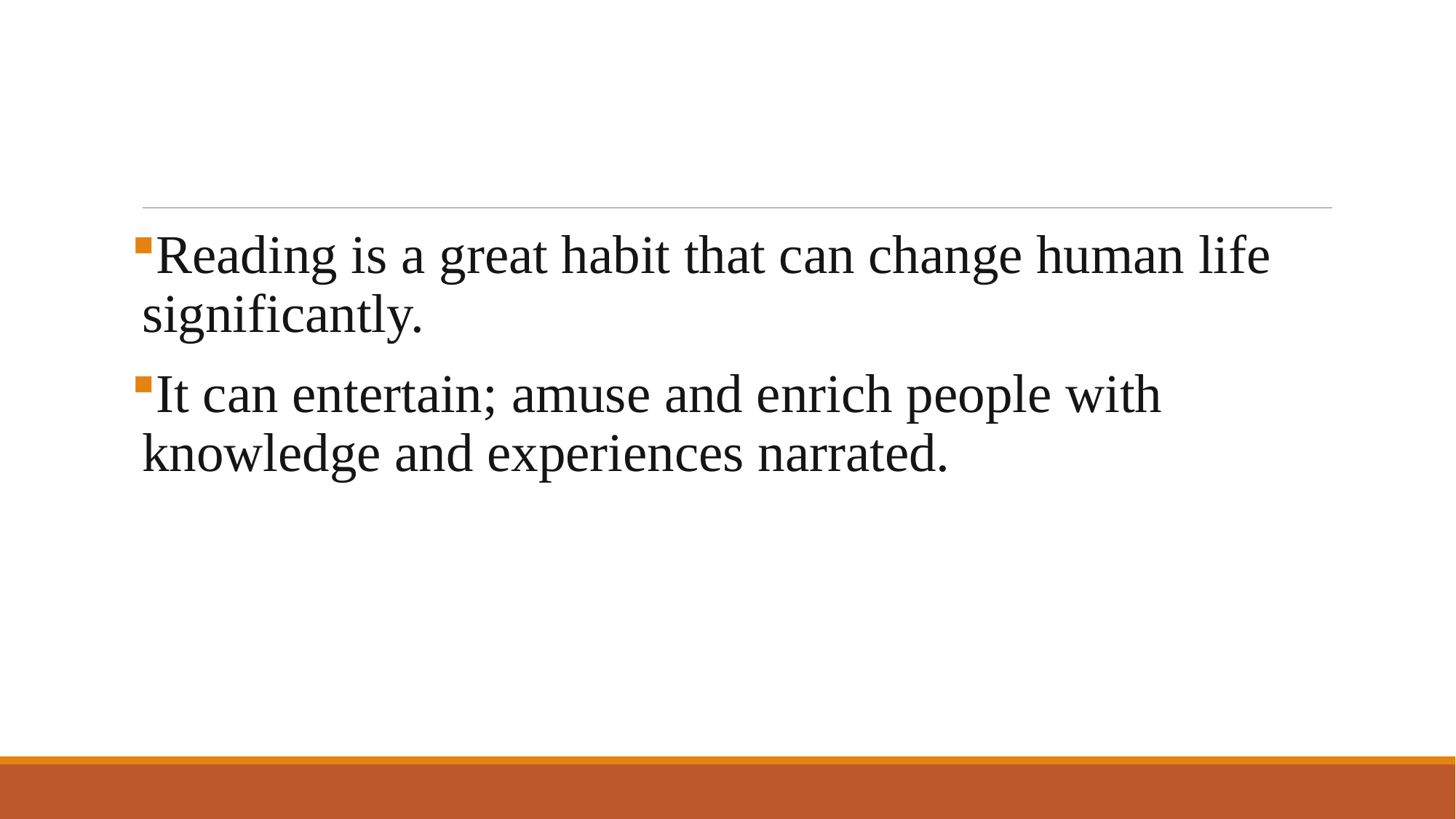

#
Reading is a great habit that can change human life significantly.
It can entertain; amuse and enrich people with knowledge and experiences narrated.